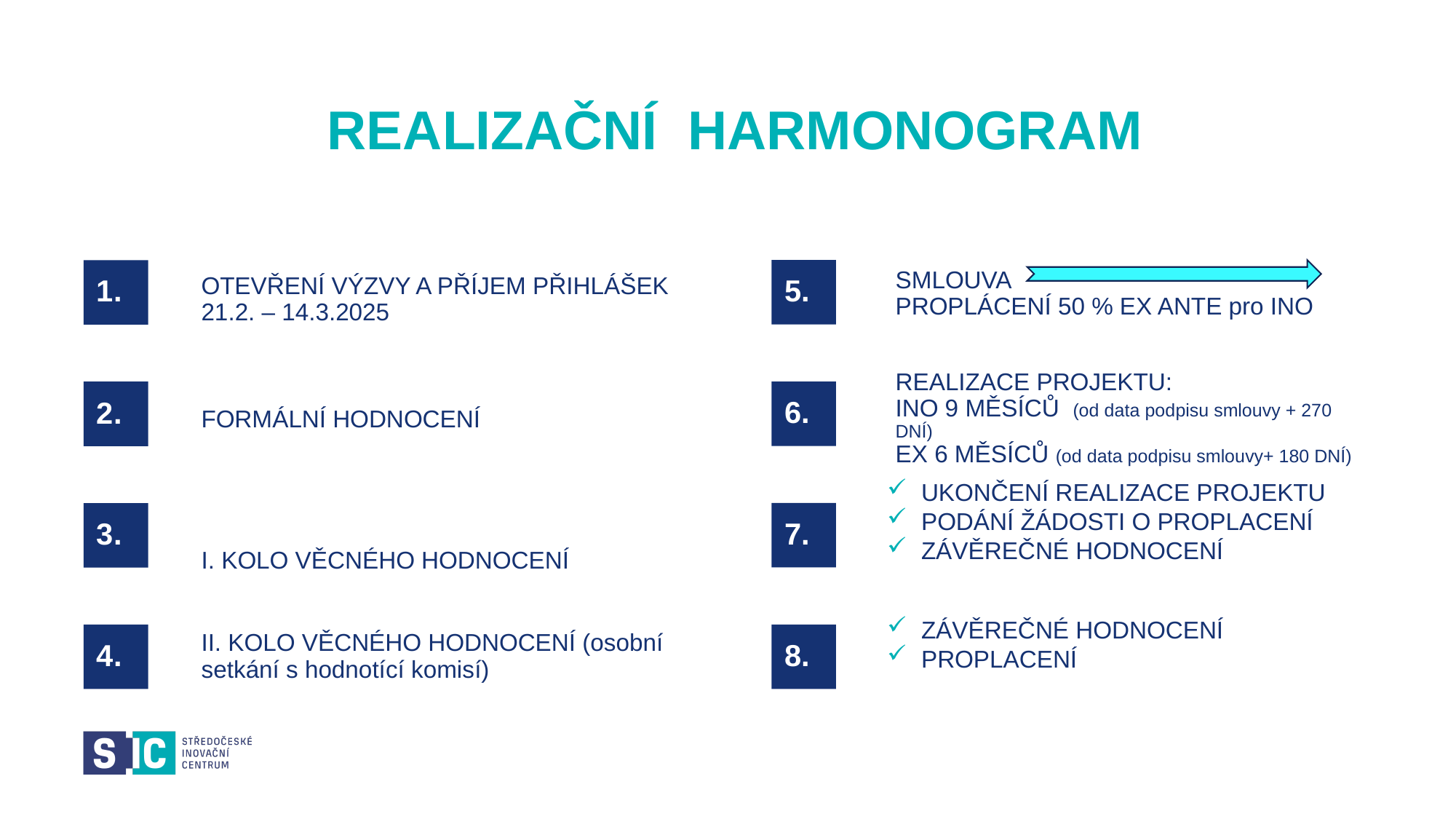

# REALIZAČNÍ  HARMONOGRAM

SMLOUVA
PROPLÁCENÍ 50 % EX ANTE pro INO

OTEVŘENÍ VÝZVY A PŘÍJEM PŘIHLÁŠEK 21.2. – 14.3.2025

5.

1.

FORMÁLNÍ HODNOCENÍ

6.
2.

REALIZACE PROJEKTU:
INO 9 MĚSÍCŮ  (od data podpisu smlouvy + 270 DNÍ)
EX 6 MĚSÍCŮ (od data podpisu smlouvy+ 180 DNÍ)

UKONČENÍ REALIZACE PROJEKTU
PODÁNÍ ŽÁDOSTI O PROPLACENÍ
ZÁVĚREČNÉ HODNOCENÍ

I. KOLO VĚCNÉHO HODNOCENÍ
7.
3.
ZÁVĚREČNÉ HODNOCENÍ
PROPLACENÍ

II. KOLO VĚCNÉHO HODNOCENÍ (osobní setkání s hodnotící komisí)
8.
4.